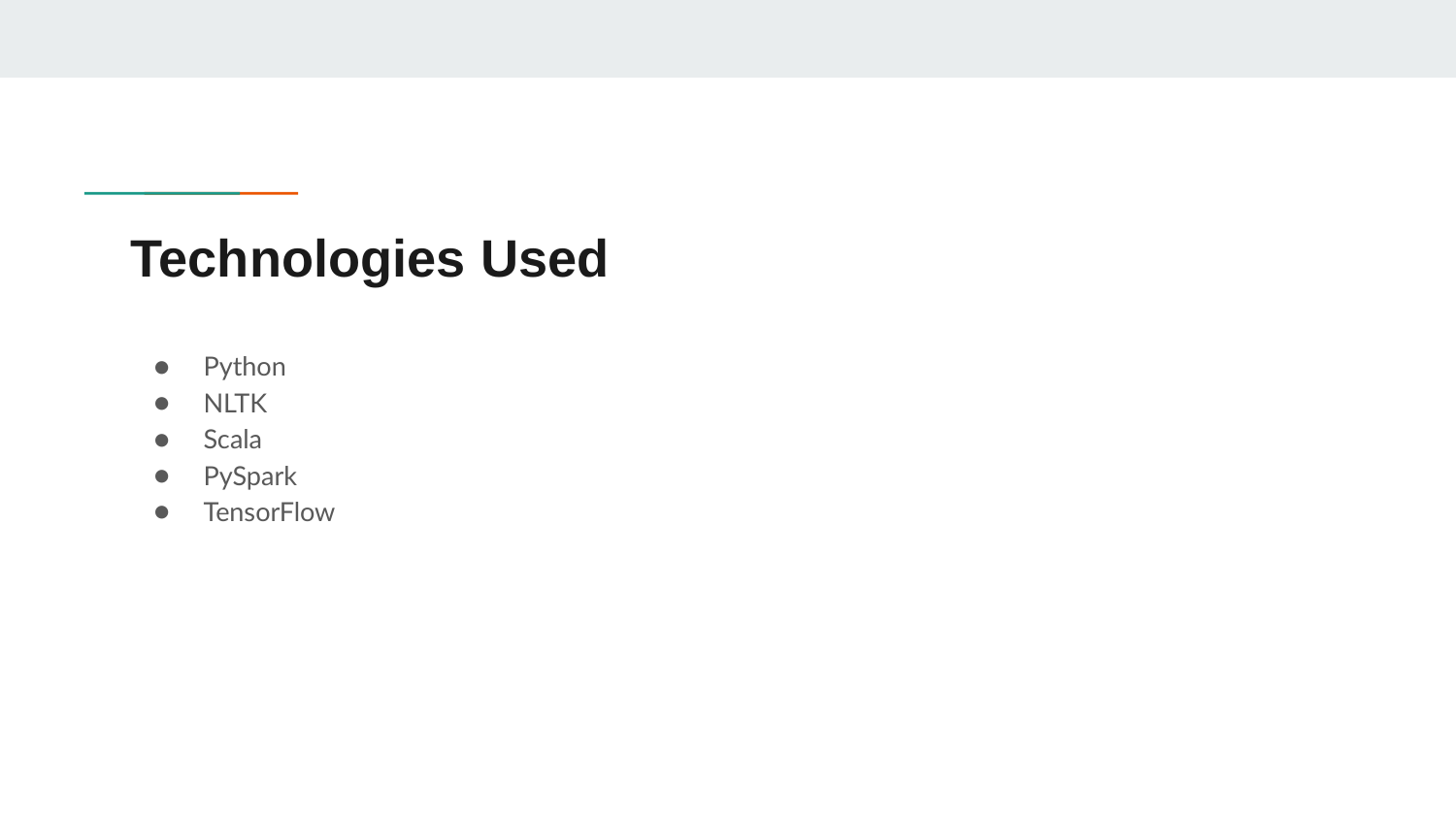

# Technologies Used
Python
NLTK
Scala
PySpark
TensorFlow